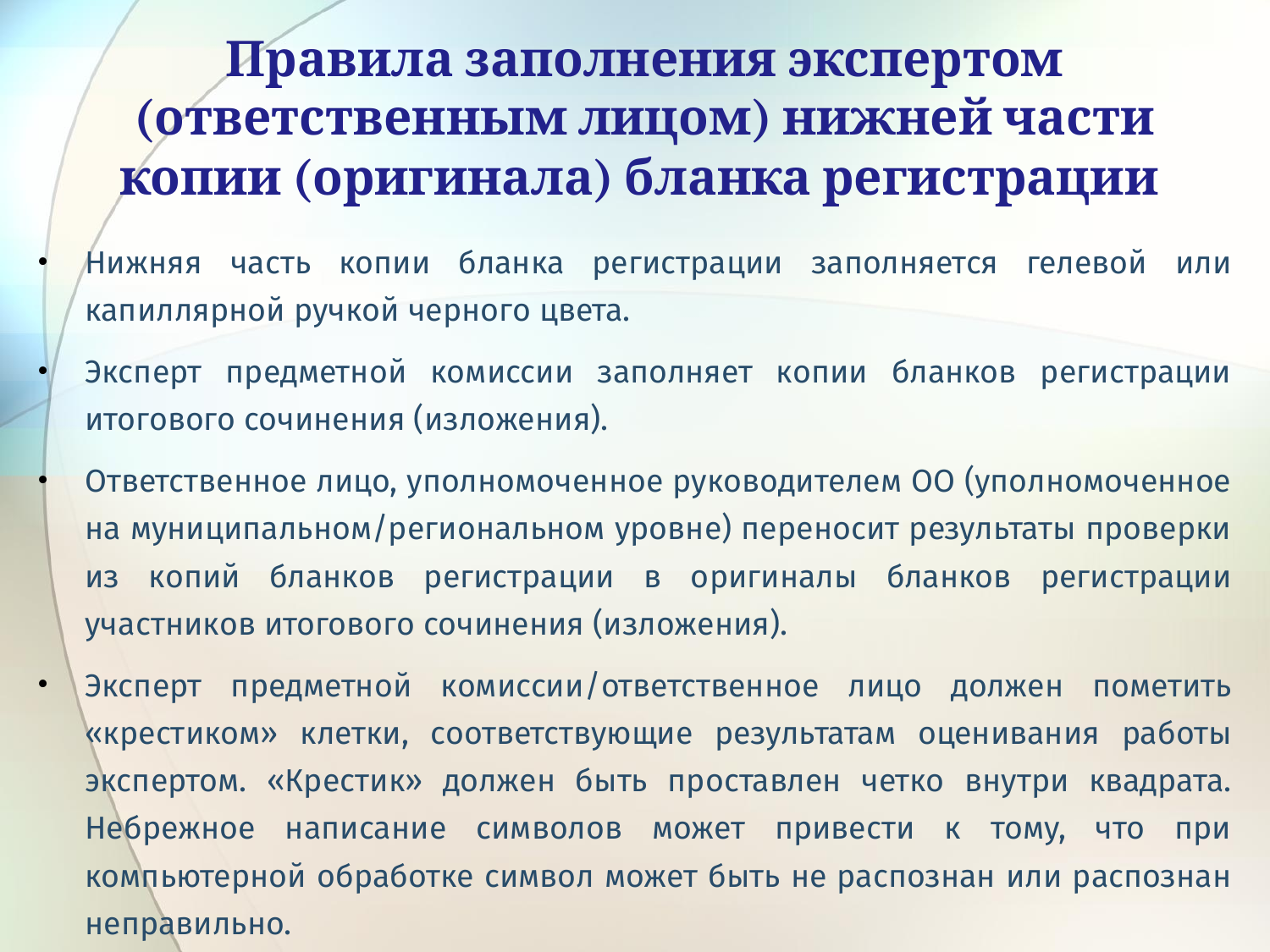

# Правила заполнения экспертом (ответственным лицом) нижней части копии (оригинала) бланка регистрации
Нижняя часть копии бланка регистрации заполняется гелевой или капиллярной ручкой черного цвета.
Эксперт предметной комиссии заполняет копии бланков регистрации итогового сочинения (изложения).
Ответственное лицо, уполномоченное руководителем ОО (уполномоченное на муниципальном/региональном уровне) переносит результаты проверки из копий бланков регистрации в оригиналы бланков регистрации участников итогового сочинения (изложения).
Эксперт предметной комиссии/ответственное лицо должен пометить «крестиком» клетки, соответствующие результатам оценивания работы экспертом. «Крестик» должен быть проставлен четко внутри квадрата. Небрежное написание символов может привести к тому, что при компьютерной обработке символ может быть не распознан или распознан неправильно.